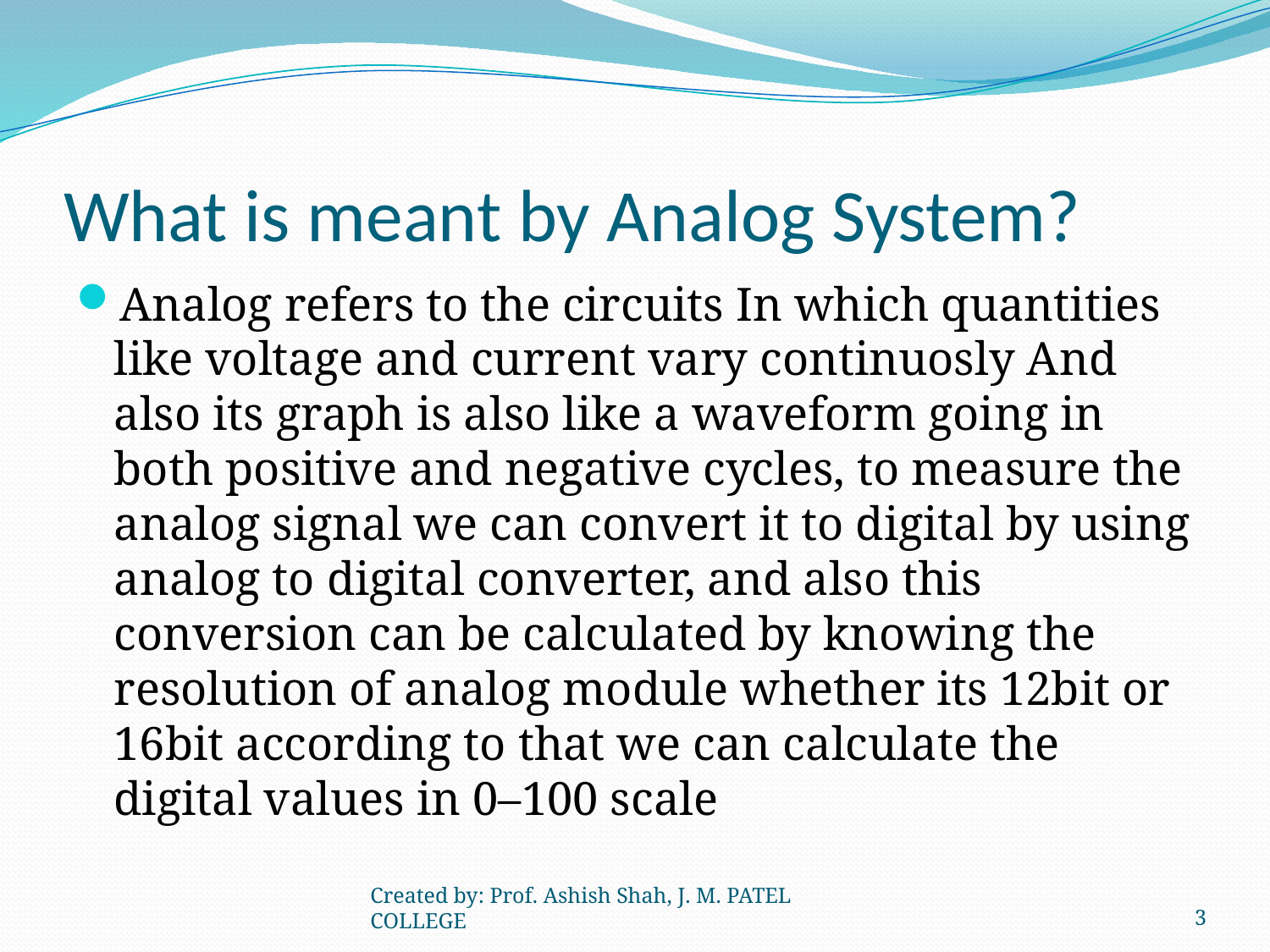

# What is meant by Analog System?
Analog refers to the circuits In which quantities like voltage and current vary continuosly And also its graph is also like a waveform going in both positive and negative cycles, to measure the analog signal we can convert it to digital by using analog to digital converter, and also this conversion can be calculated by knowing the resolution of analog module whether its 12bit or 16bit according to that we can calculate the digital values in 0–100 scale
Created by: Prof. Ashish Shah, J. M. PATEL COLLEGE
3